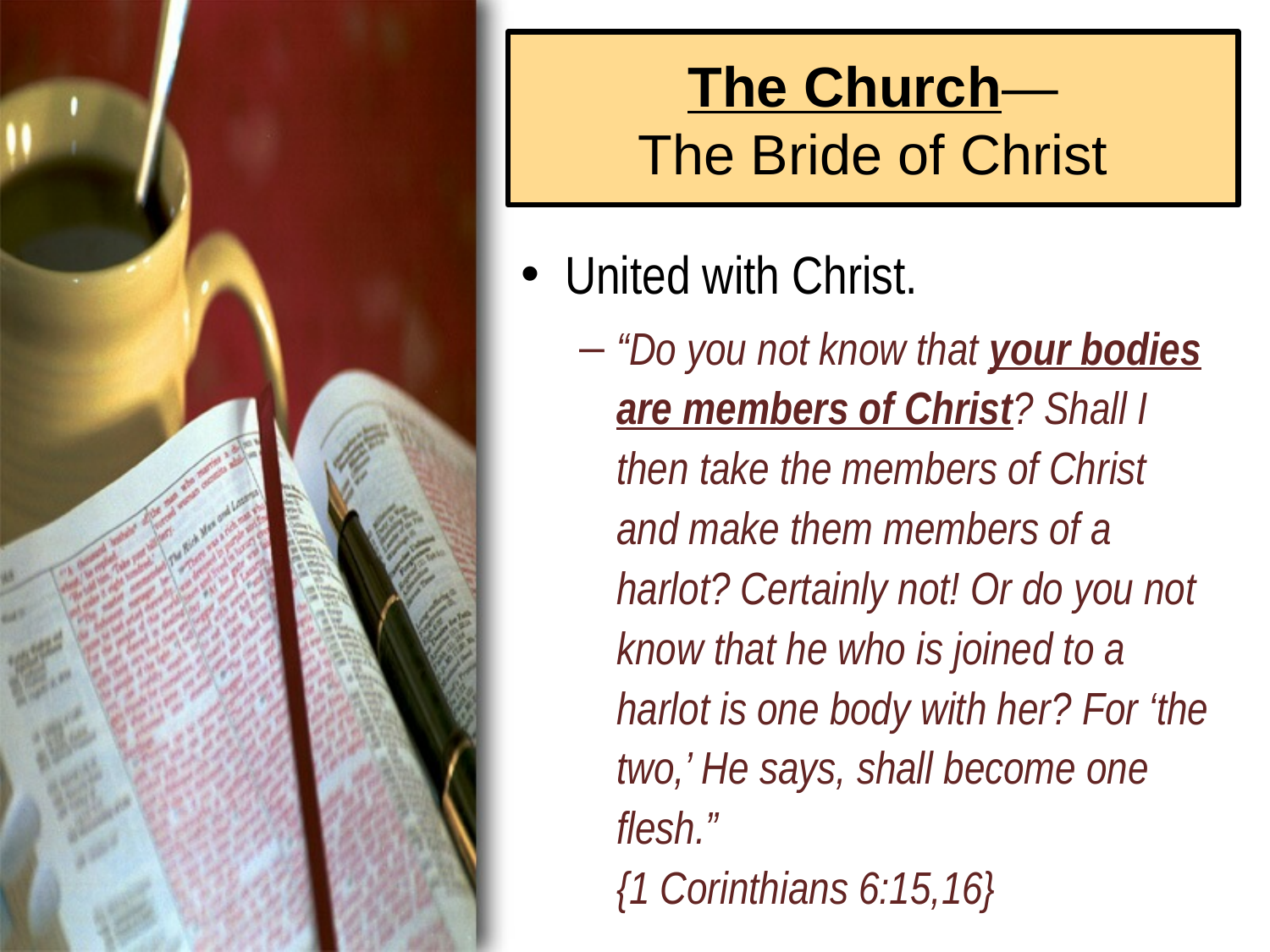

# The Church— The Bride of Christ
United with Christ.
“Do you not know that your bodies are members of Christ? Shall I then take the members of Christ and make them members of a harlot? Certainly not! Or do you not know that he who is joined to a harlot is one body with her? For ‘the two,’ He says, shall become one flesh.”
{1 Corinthians 6:15,16}